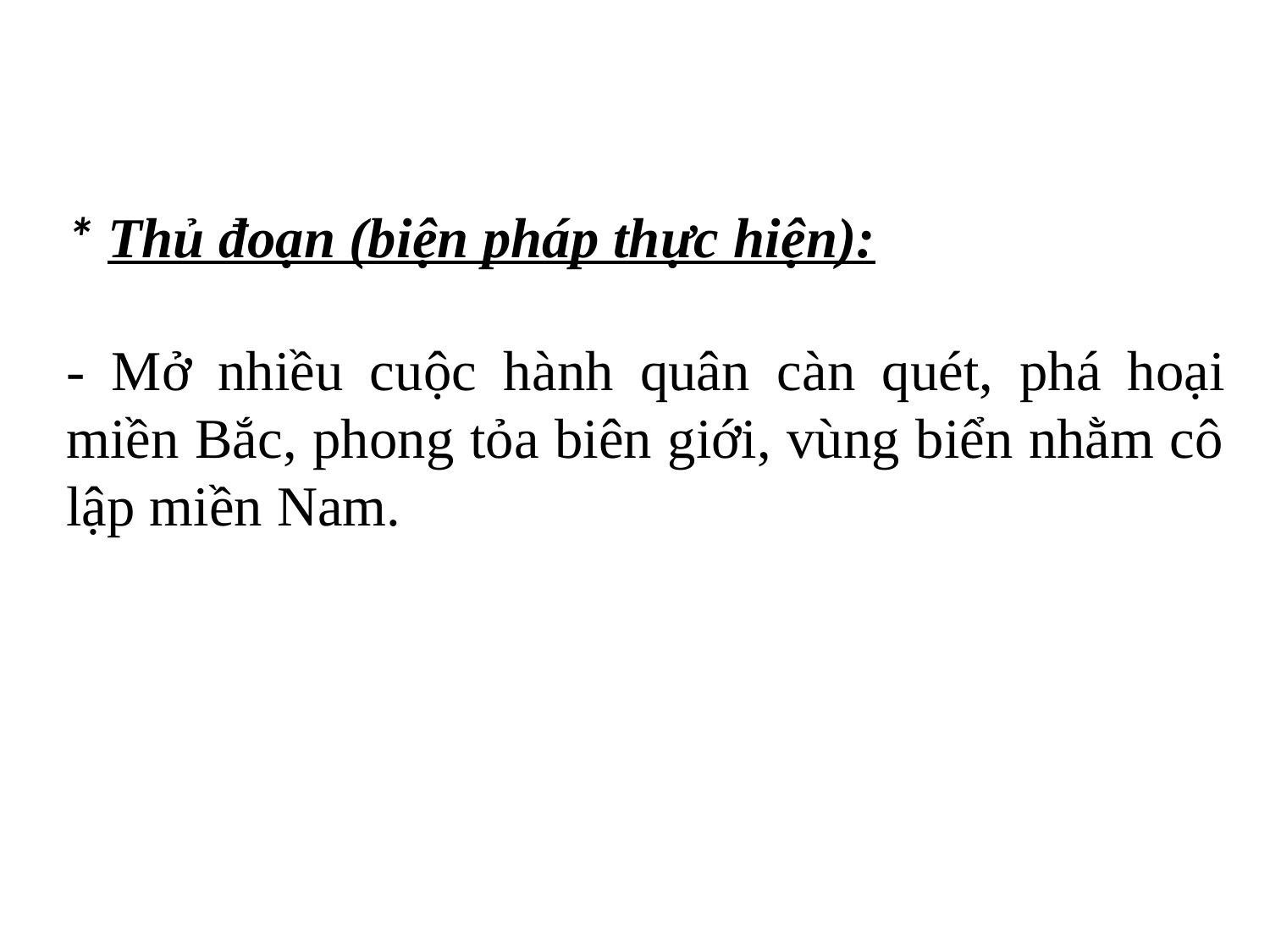

# * Thủ đoạn (biện pháp thực hiện):
- Mở nhiều cuộc hành quân càn quét, phá hoại miền Bắc, phong tỏa biên giới, vùng biển nhằm cô lập miền Nam.